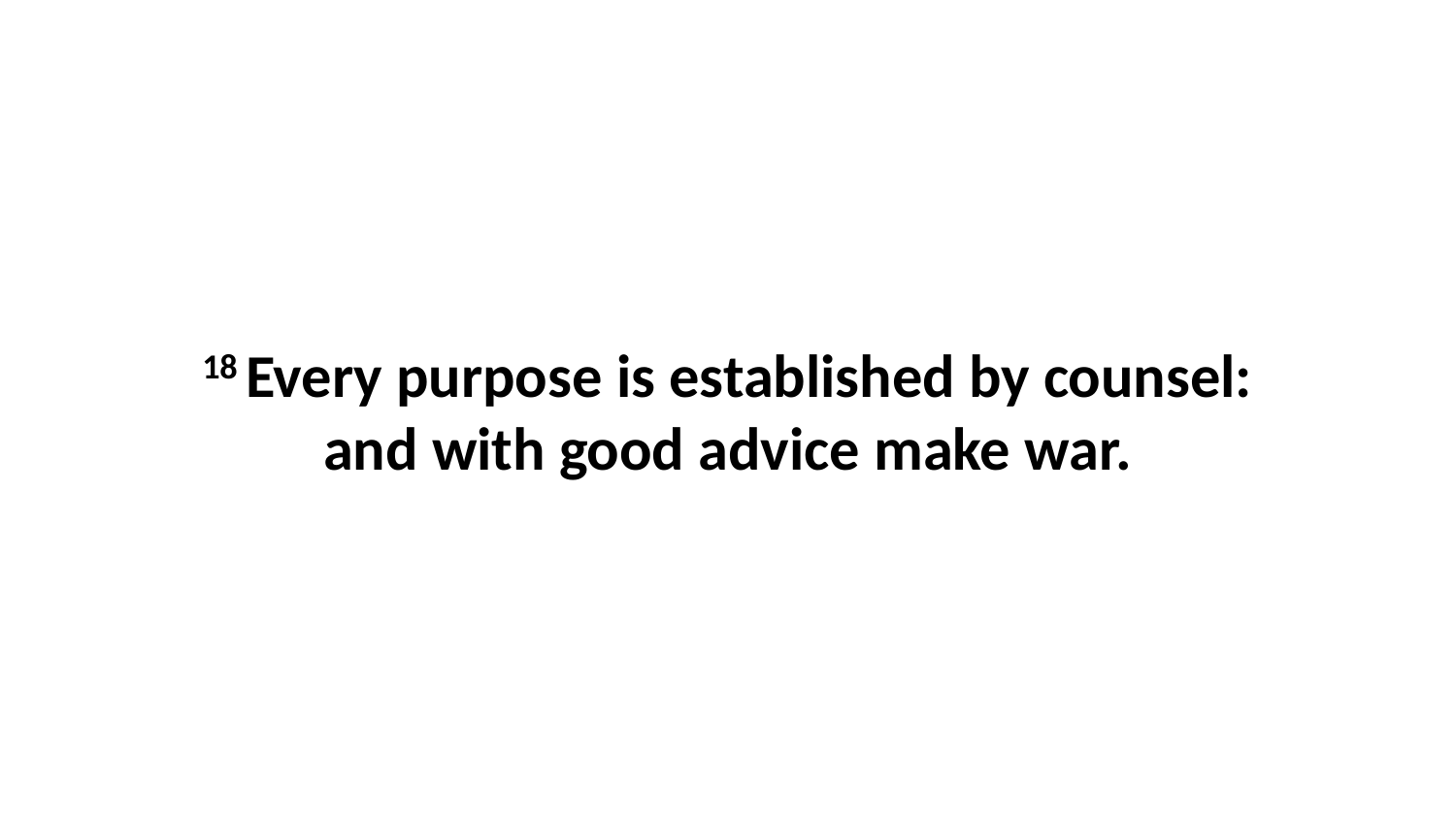

18 Every purpose is established by counsel: and with good advice make war.